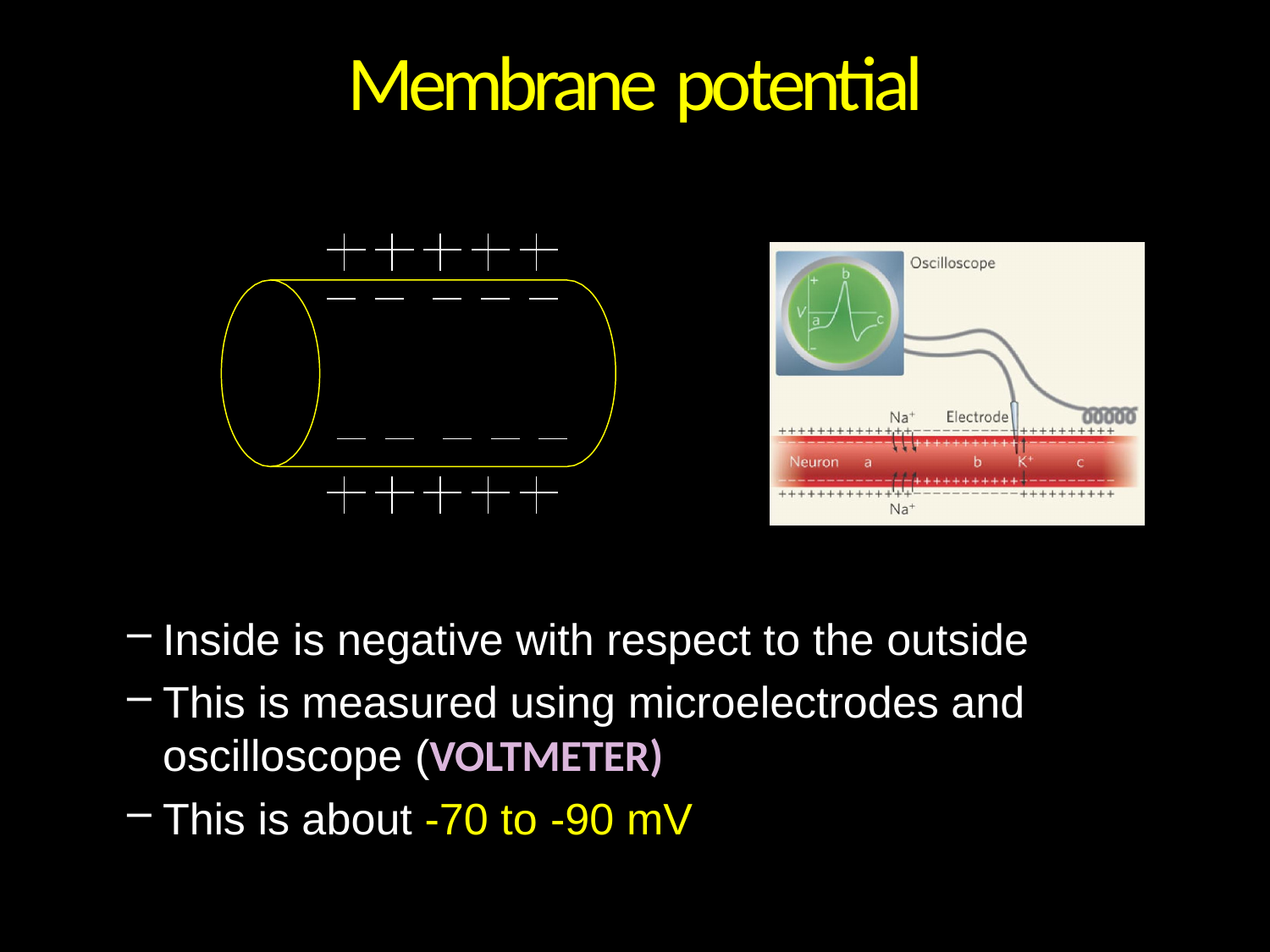

# Membrane potential

Inside is negative with respect to the outside
This is measured using microelectrodes and  oscilloscope (VOLTMETER)
This is about -70 to -90 mV